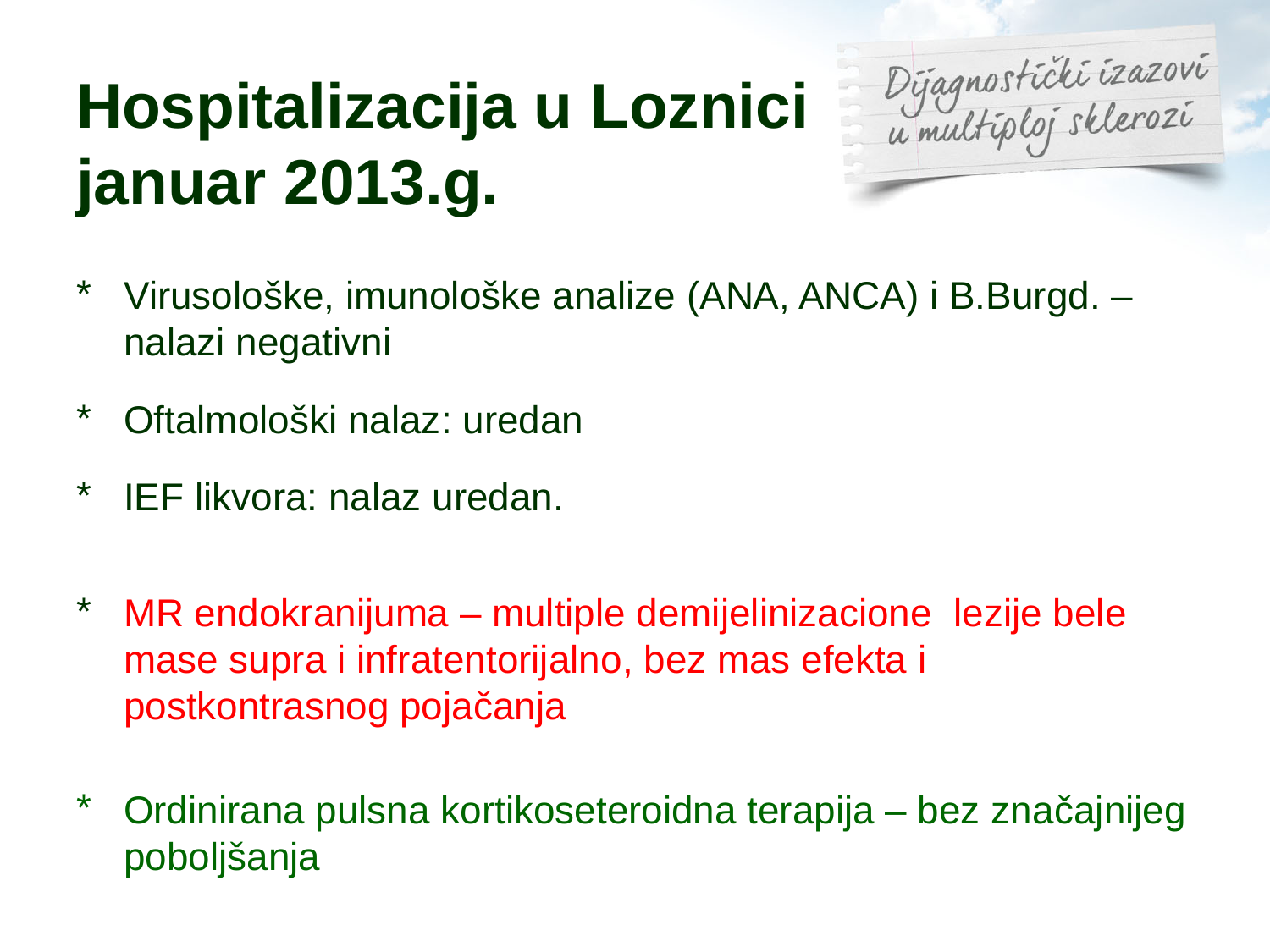

# Hospitalizacija u Loznici januar 2013.g.
Virusološke, imunološke analize (ANA, ANCA) i B.Burgd. – nalazi negativni
Oftalmološki nalaz: uredan
IEF likvora: nalaz uredan.

MR endokranijuma – multiple demijelinizacione  lezije bele mase supra i infratentorijalno, bez mas efekta i postkontrasnog pojačanja
Ordinirana pulsna kortikoseteroidna terapija – bez značajnijeg poboljšanja